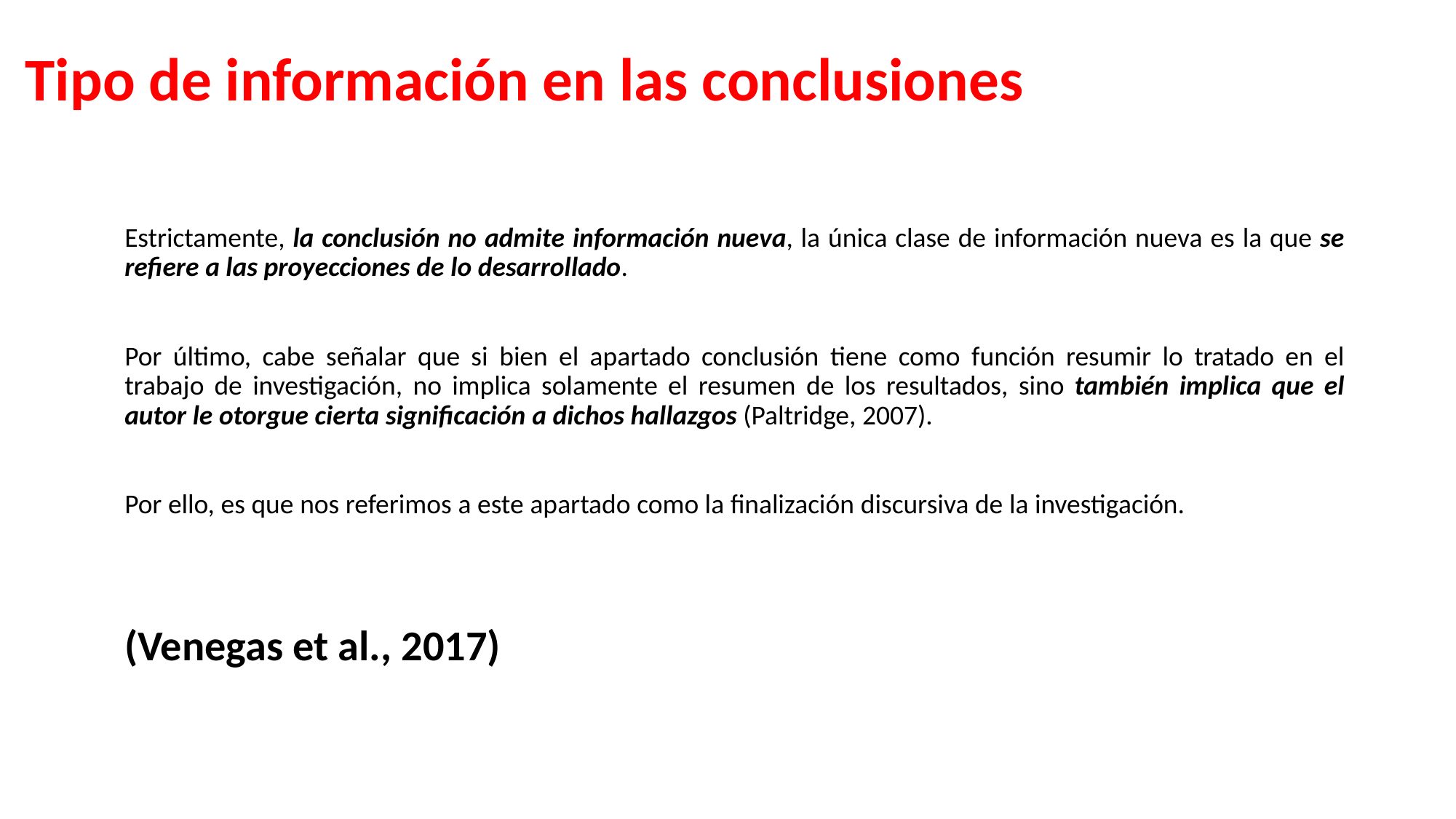

# Tipo de información en las conclusiones
Estrictamente, la conclusión no admite información nueva, la única clase de información nueva es la que se refiere a las proyecciones de lo desarrollado.

Por último, cabe señalar que si bien el apartado conclusión tiene como función resumir lo tratado en el trabajo de investigación, no implica solamente el resumen de los resultados, sino también implica que el autor le otorgue cierta significación a dichos hallazgos (Paltridge, 2007).

Por ello, es que nos referimos a este apartado como la finalización discursiva de la investigación.

(Venegas et al., 2017)